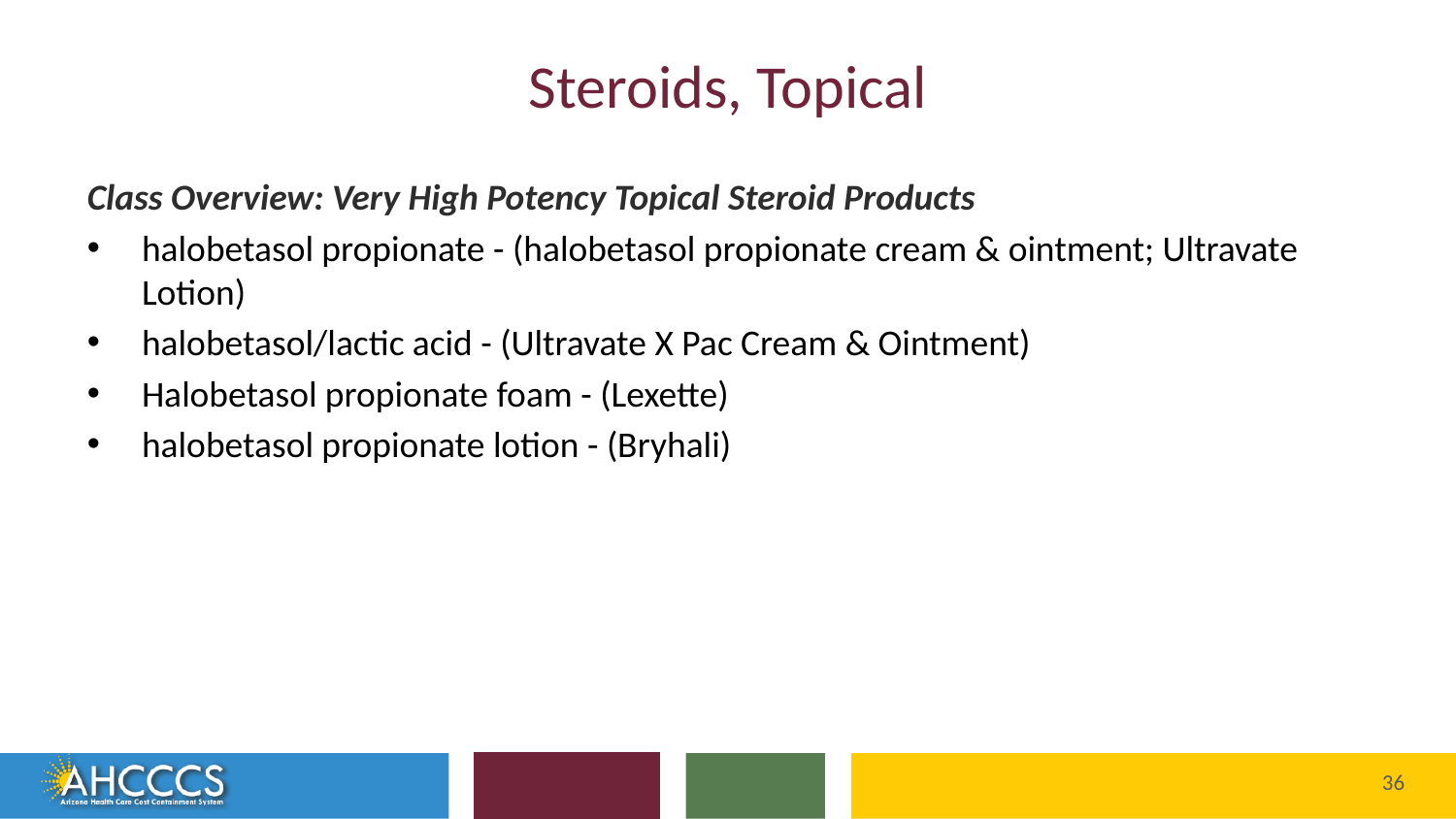

# Steroids, Topical
Class Overview: Very High Potency Topical Steroid Products
halobetasol propionate - (halobetasol propionate cream & ointment; Ultravate Lotion)
halobetasol/lactic acid - (Ultravate X Pac Cream & Ointment)
Halobetasol propionate foam - (Lexette)
halobetasol propionate lotion - (Bryhali)

Reaching across Arizona to provide comprehensive
quality health care for those in need
36